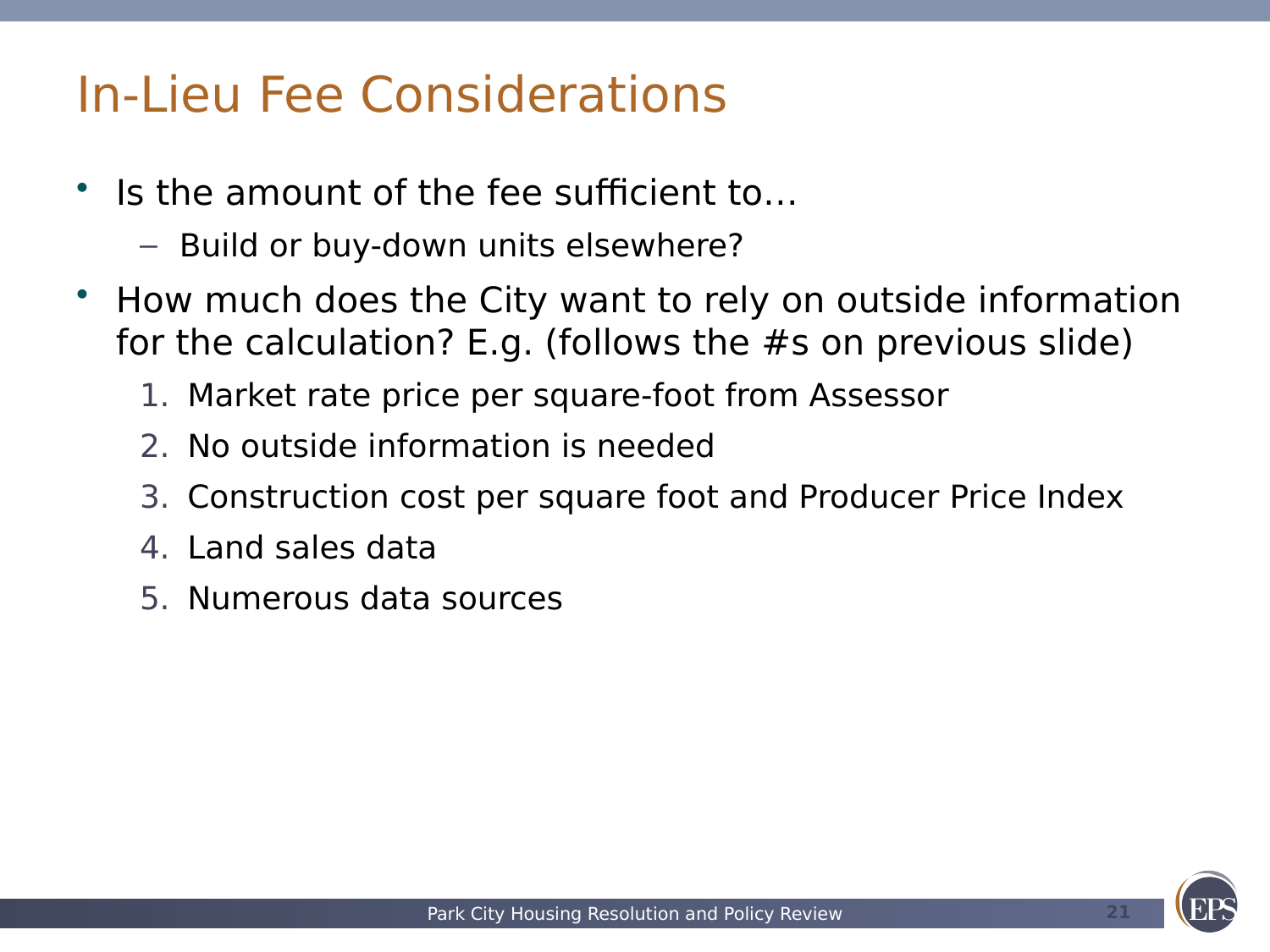

# In-Lieu Fee Considerations
Is the amount of the fee sufficient to…
Build or buy-down units elsewhere?
How much does the City want to rely on outside information for the calculation? E.g. (follows the #s on previous slide)
Market rate price per square-foot from Assessor
No outside information is needed
Construction cost per square foot and Producer Price Index
Land sales data
Numerous data sources